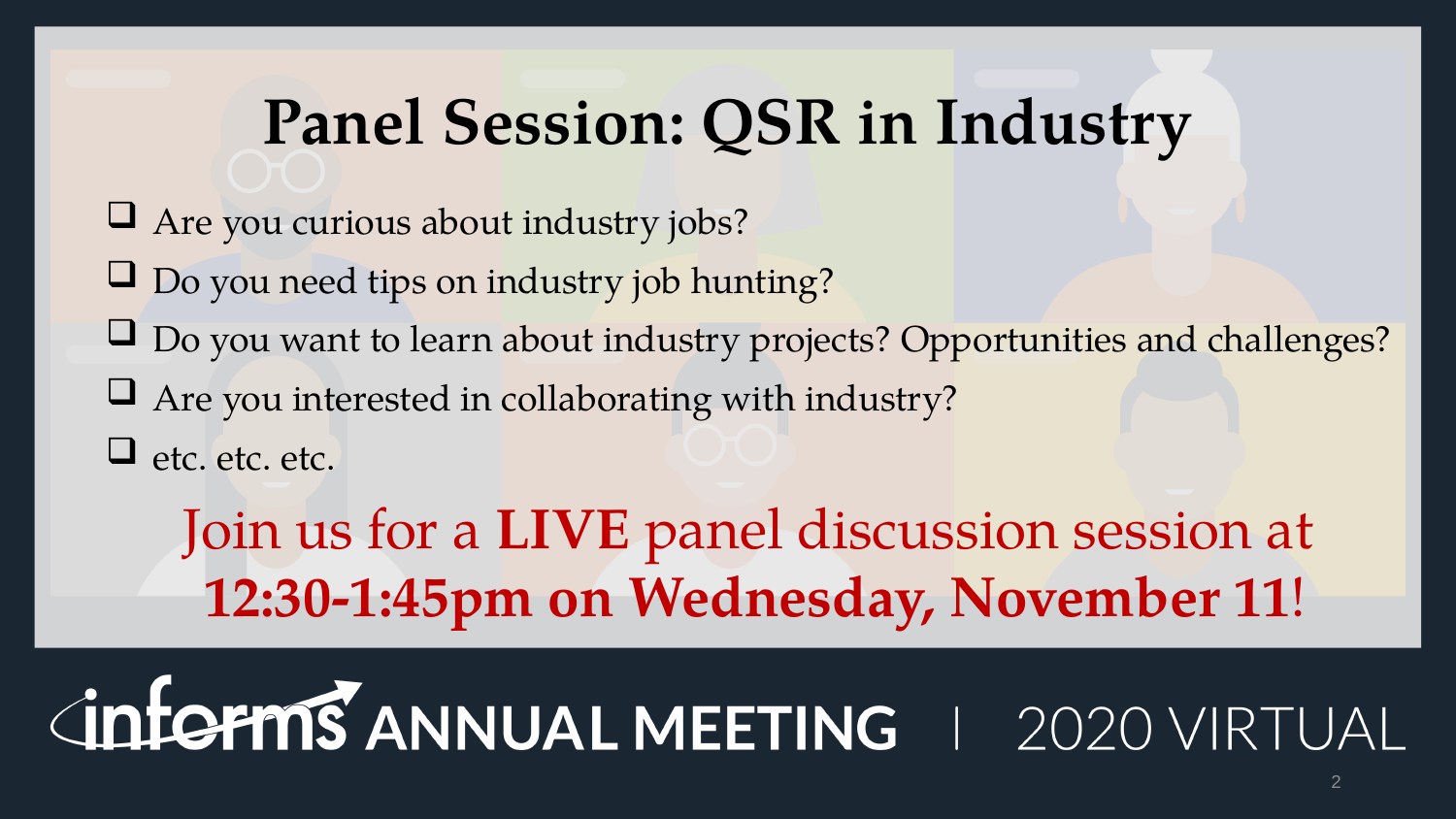

# Panel Session: QSR in Industry
Are you curious about industry jobs?
Do you need tips on industry job hunting?
Do you want to learn about industry projects? Opportunities and challenges?
Are you interested in collaborating with industry?
etc. etc. etc.
Join us for a LIVE panel discussion session at  12:30-1:45pm on Wednesday, November 11!
2